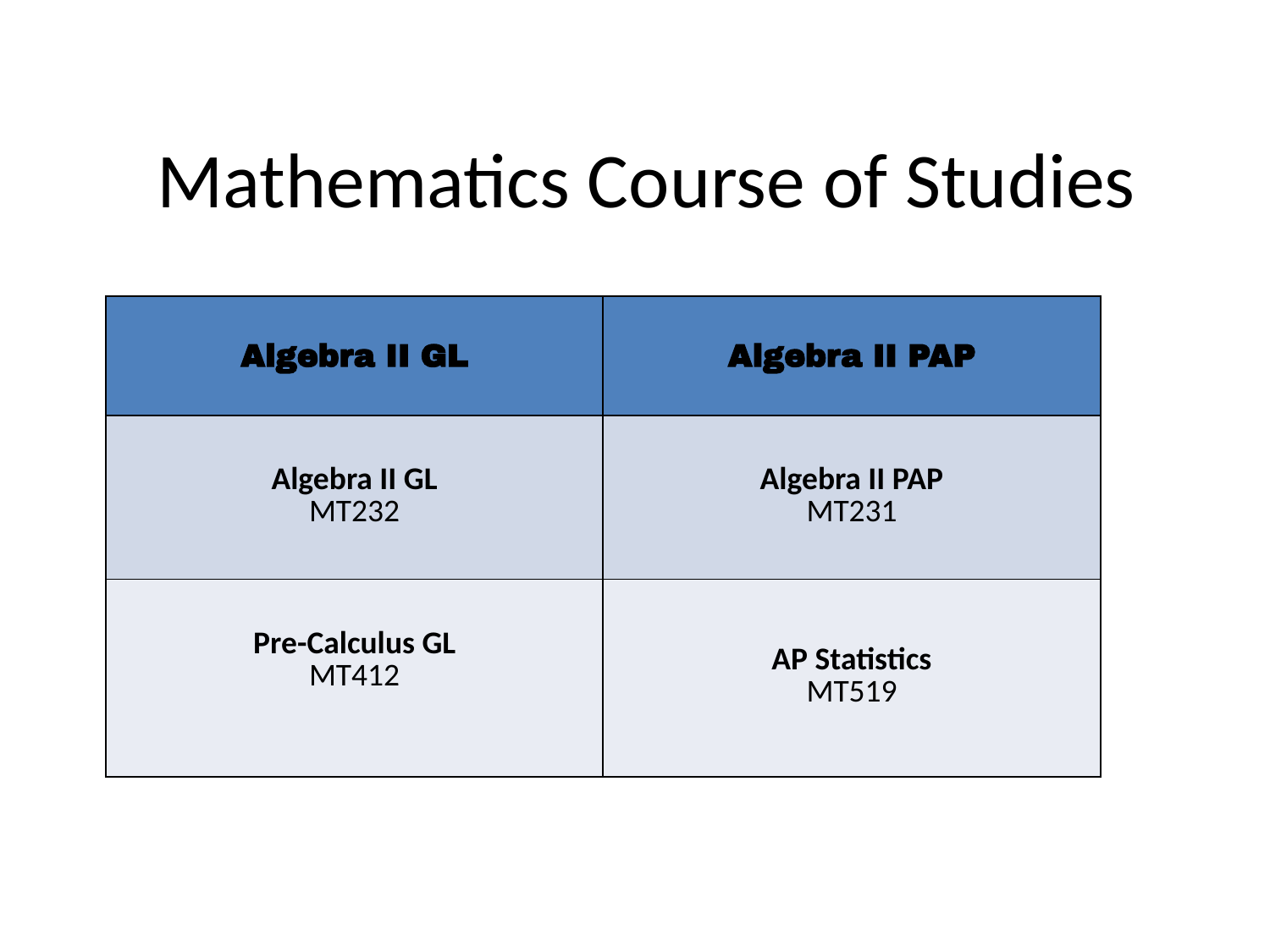

# Mathematics Course of Studies
| Algebra II GL | Algebra II PAP |
| --- | --- |
| Algebra II GL MT232 | Algebra II PAP MT231 |
| Pre-Calculus GL MT412 | AP Statistics MT519 |